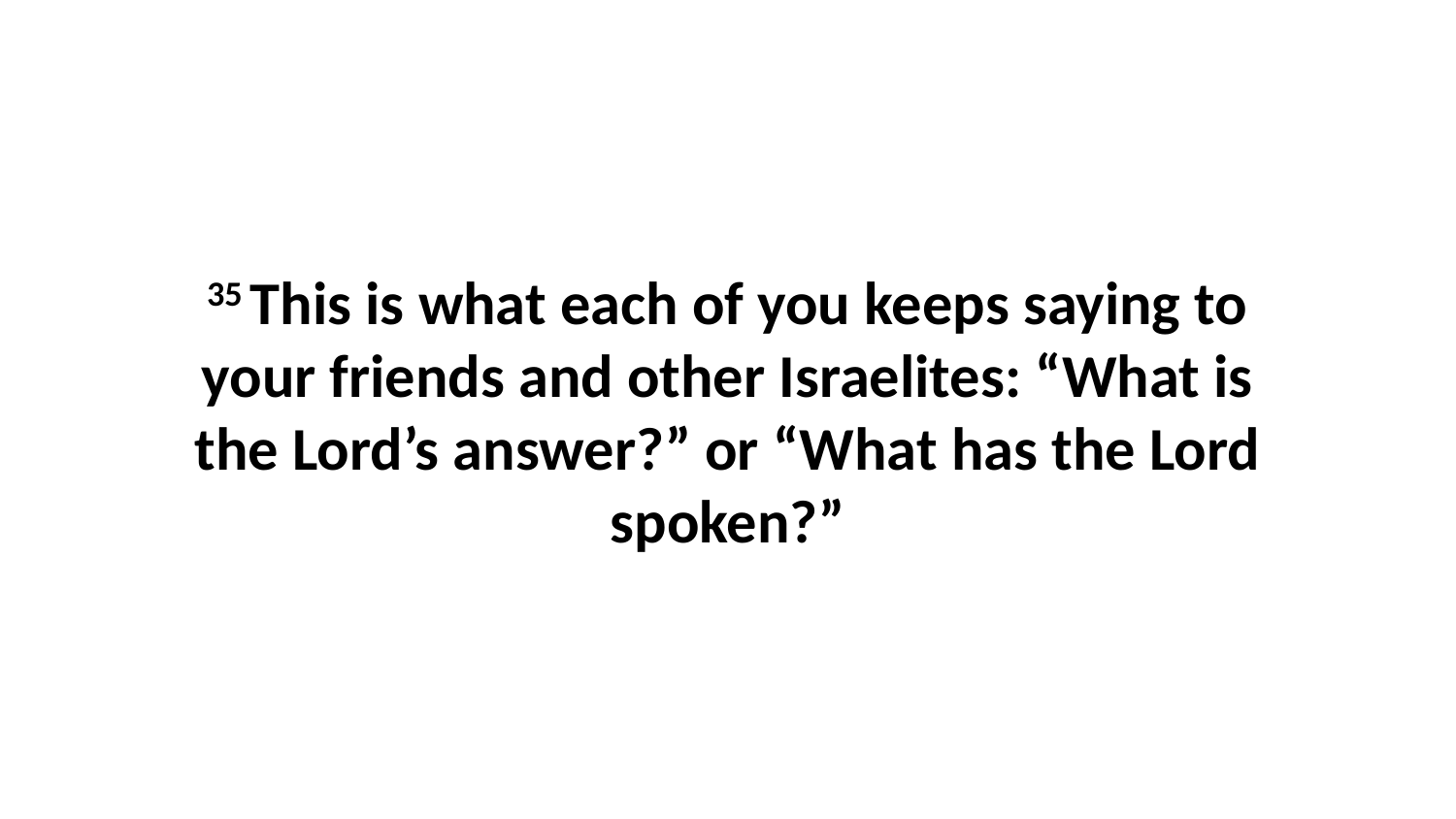

35 This is what each of you keeps saying to your friends and other Israelites: “What is the Lord’s answer?” or “What has the Lord spoken?”